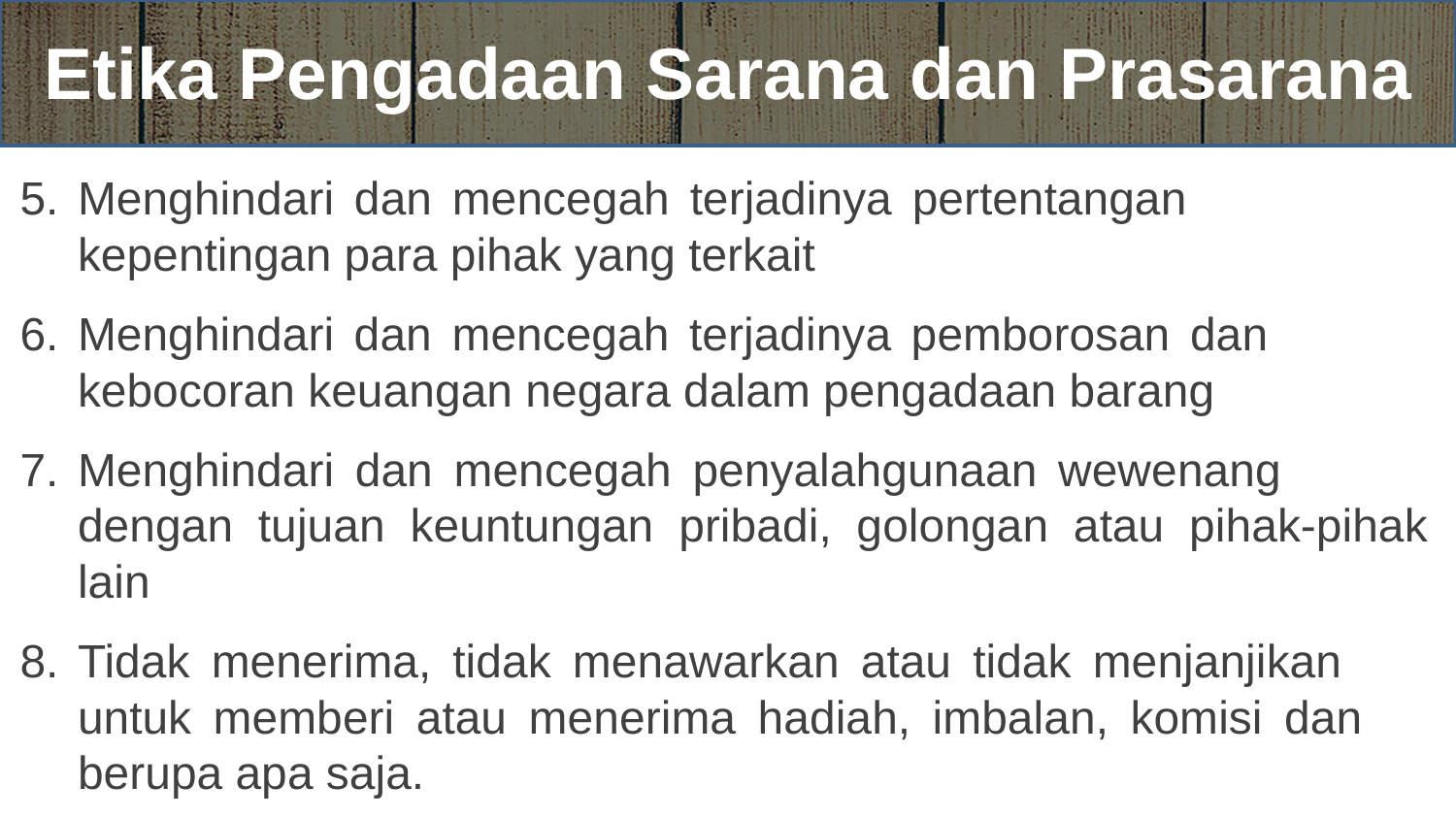

# Etika Pengadaan Sarana dan Prasarana
Menghindari dan mencegah terjadinya pertentangan             kepentingan para pihak yang terkait

Menghindari dan mencegah terjadinya pemborosan dan         kebocoran keuangan negara dalam pengadaan barang

Menghindari dan mencegah penyalahgunaan wewenang        dengan tujuan keuntungan pribadi, golongan atau pihak-pihak lain

Tidak menerima, tidak menawarkan atau tidak menjanjikan     untuk memberi atau menerima hadiah, imbalan, komisi dan    berupa apa saja.